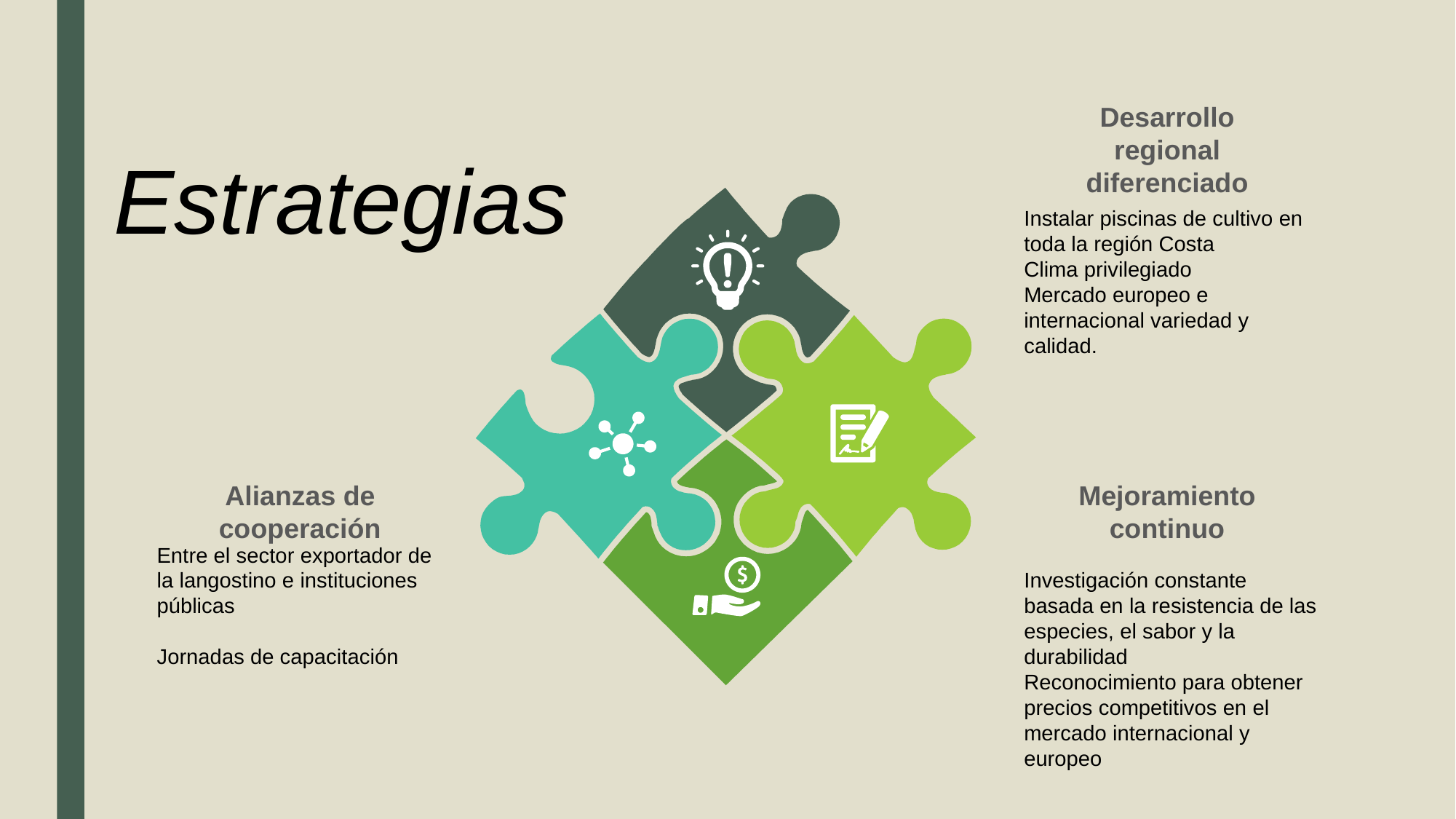

Desarrollo regional diferenciado

Instalar piscinas de cultivo en toda la región Costa
Clima privilegiado
Mercado europeo e internacional variedad y calidad.
Estrategias

Alianzas de cooperación
Entre el sector exportador de la langostino e instituciones públicas

Jornadas de capacitación
Mejoramiento continuo

Investigación constante basada en la resistencia de las especies, el sabor y la durabilidad
Reconocimiento para obtener precios competitivos en el mercado internacional y europeo